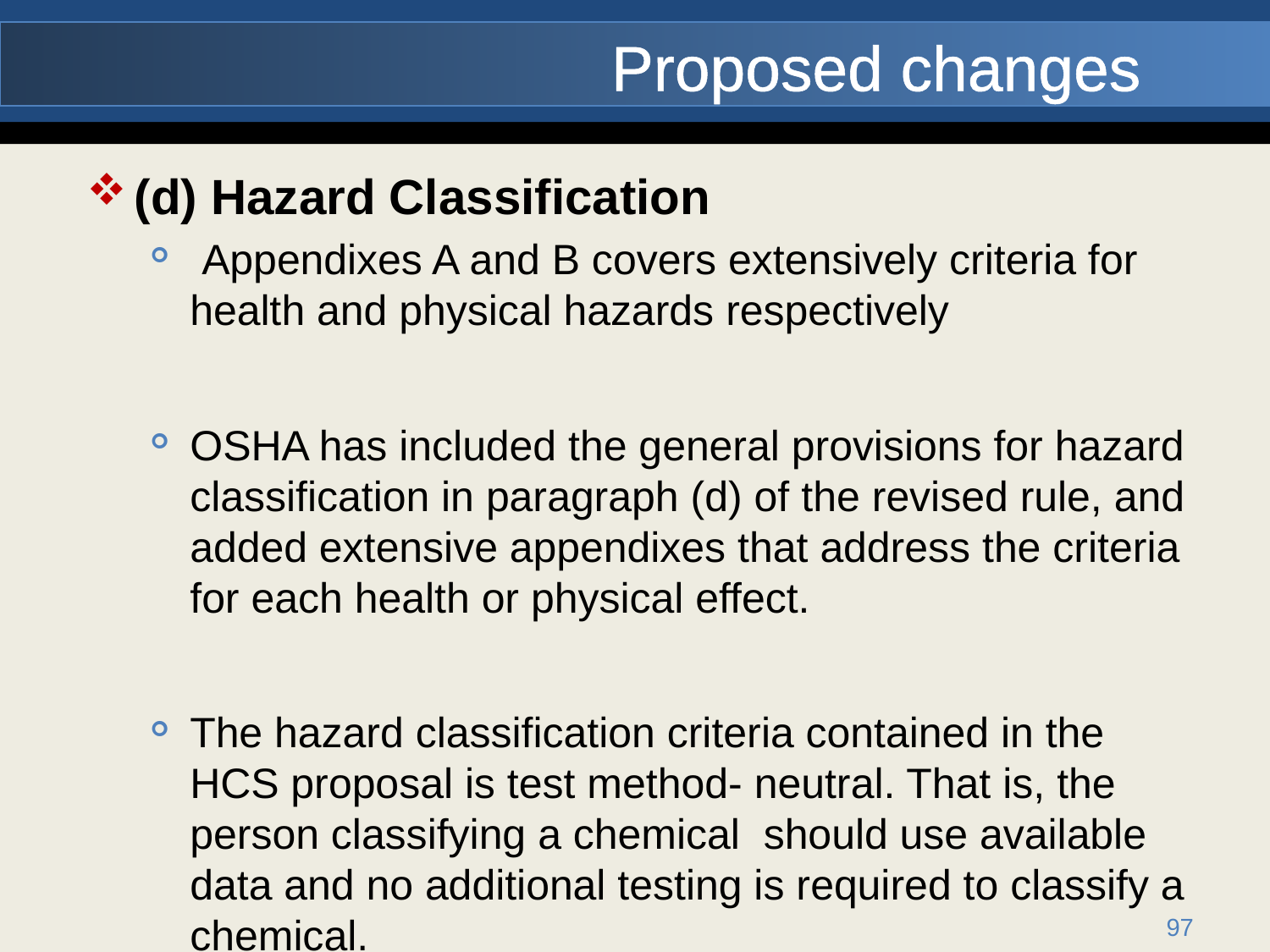

# Proposed changes
(d) Hazard Classification
 Appendixes A and B covers extensively criteria for health and physical hazards respectively

OSHA has included the general provisions for hazard classification in paragraph (d) of the revised rule, and added extensive appendixes that address the criteria for each health or physical effect.

The hazard classification criteria contained in the HCS proposal is test method- neutral. That is, the person classifying a chemical  should use available data and no additional testing is required to classify a chemical.

97